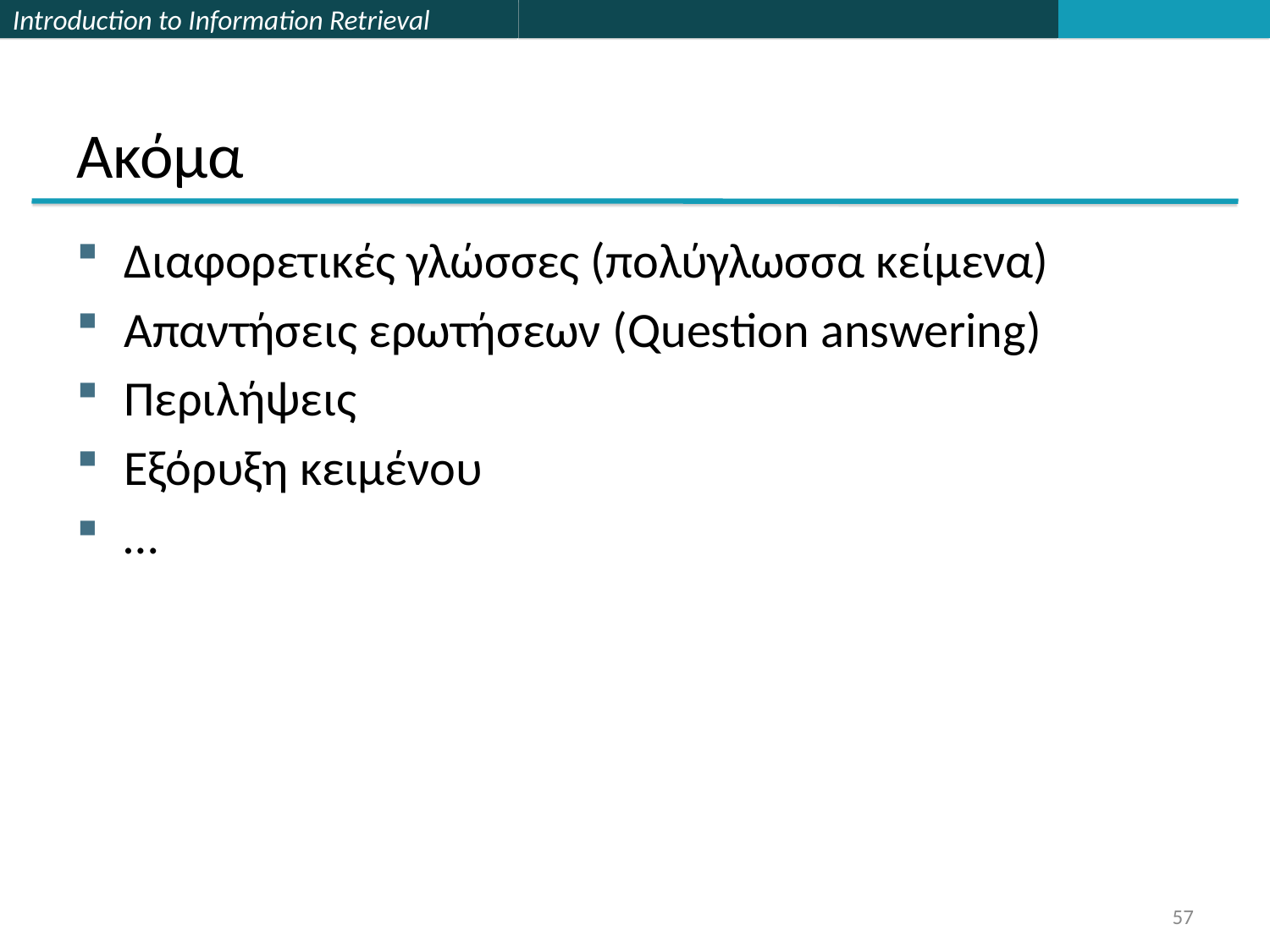

# Ακόμα
Διαφορετικές γλώσσες (πολύγλωσσα κείμενα)
Απαντήσεις ερωτήσεων (Question answering)
Περιλήψεις
Εξόρυξη κειμένου
…
57